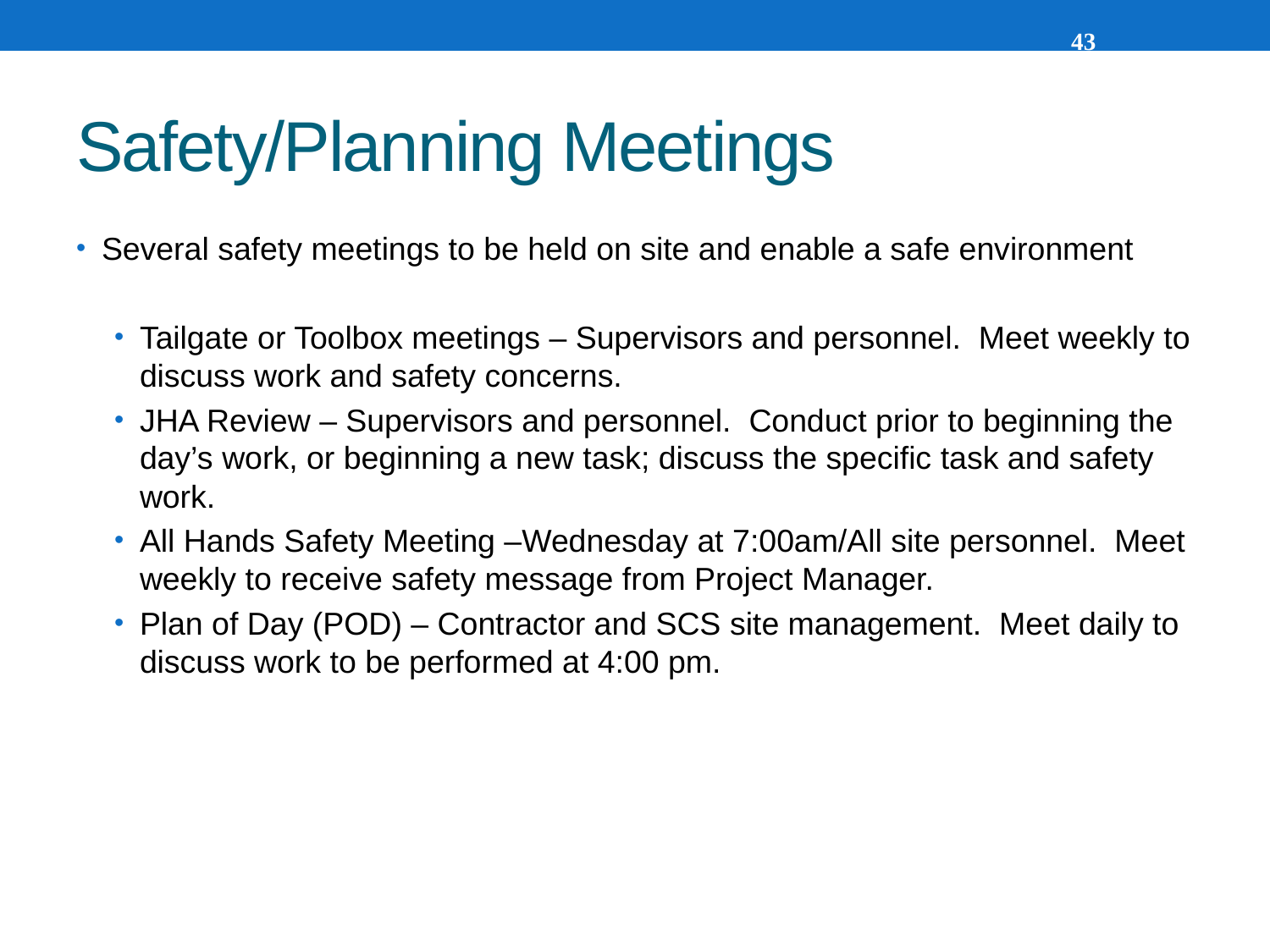

43
# Safety/Planning Meetings
Several safety meetings to be held on site and enable a safe environment

Tailgate or Toolbox meetings – Supervisors and personnel.  Meet weekly to discuss work and safety concerns.
JHA Review – Supervisors and personnel.  Conduct prior to beginning the day’s work, or beginning a new task; discuss the specific task and safety work.
All Hands Safety Meeting –Wednesday at 7:00am/All site personnel.  Meet weekly to receive safety message from Project Manager.
Plan of Day (POD) – Contractor and SCS site management.  Meet daily to discuss work to be performed at 4:00 pm.